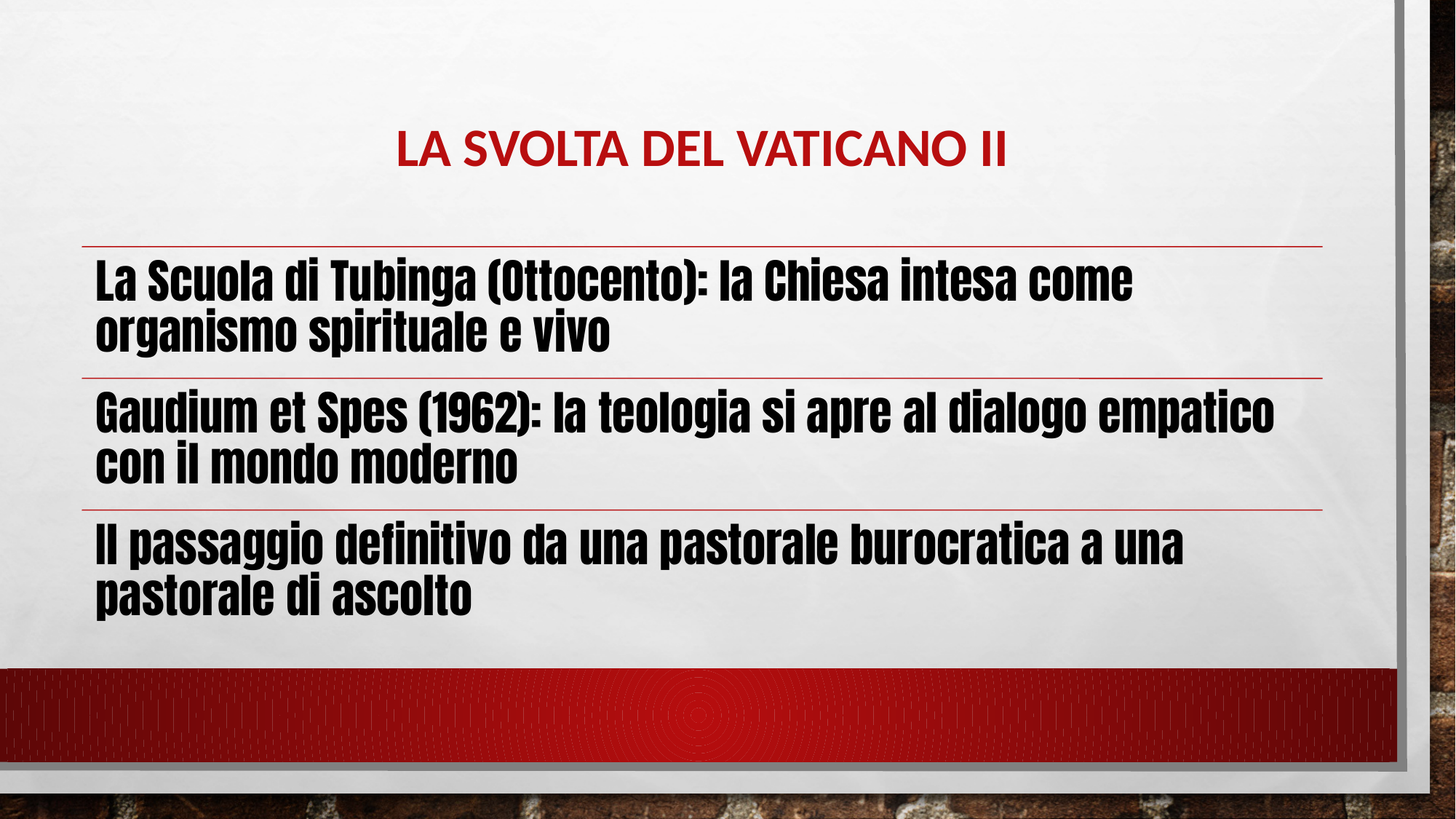

# La Svolta del Vaticano II
La Scuola di Tubinga (Ottocento): la Chiesa intesa come organismo spirituale e vivo
Gaudium et Spes (1962): la teologia si apre al dialogo empatico con il mondo moderno
Il passaggio definitivo da una pastorale burocratica a una pastorale di ascolto